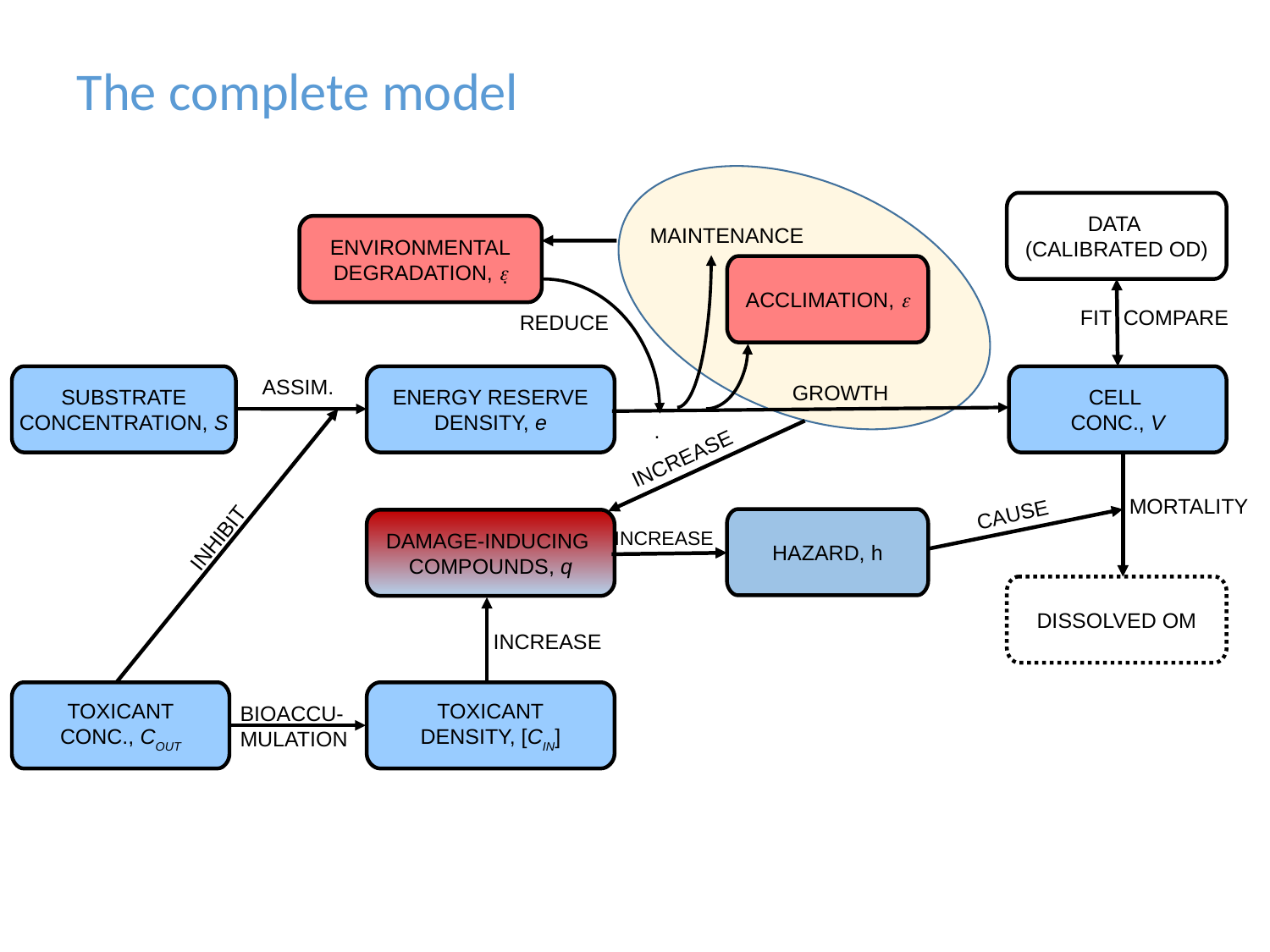

The complete model

DATA
(CALIBRATED OD)
MAINTENANCE
Environmental
degradation, ε

.
ACCLIMATION, ε

Fit  Compare
Reduce
Substrate
concentration, S
Energy reserve
density, e
cell
conc., V
Assim.
Growth

.
INCREASE

MORTALITY
CAUSE
Inhibit

HAZARD, h
DAMAGE-INDUCING
COMPOUNDS, q
Increase

Dissolved OM
INCREASE
Bioaccu-
mulation
Toxicant
conc., COUT
Toxicant
density, [CIN]